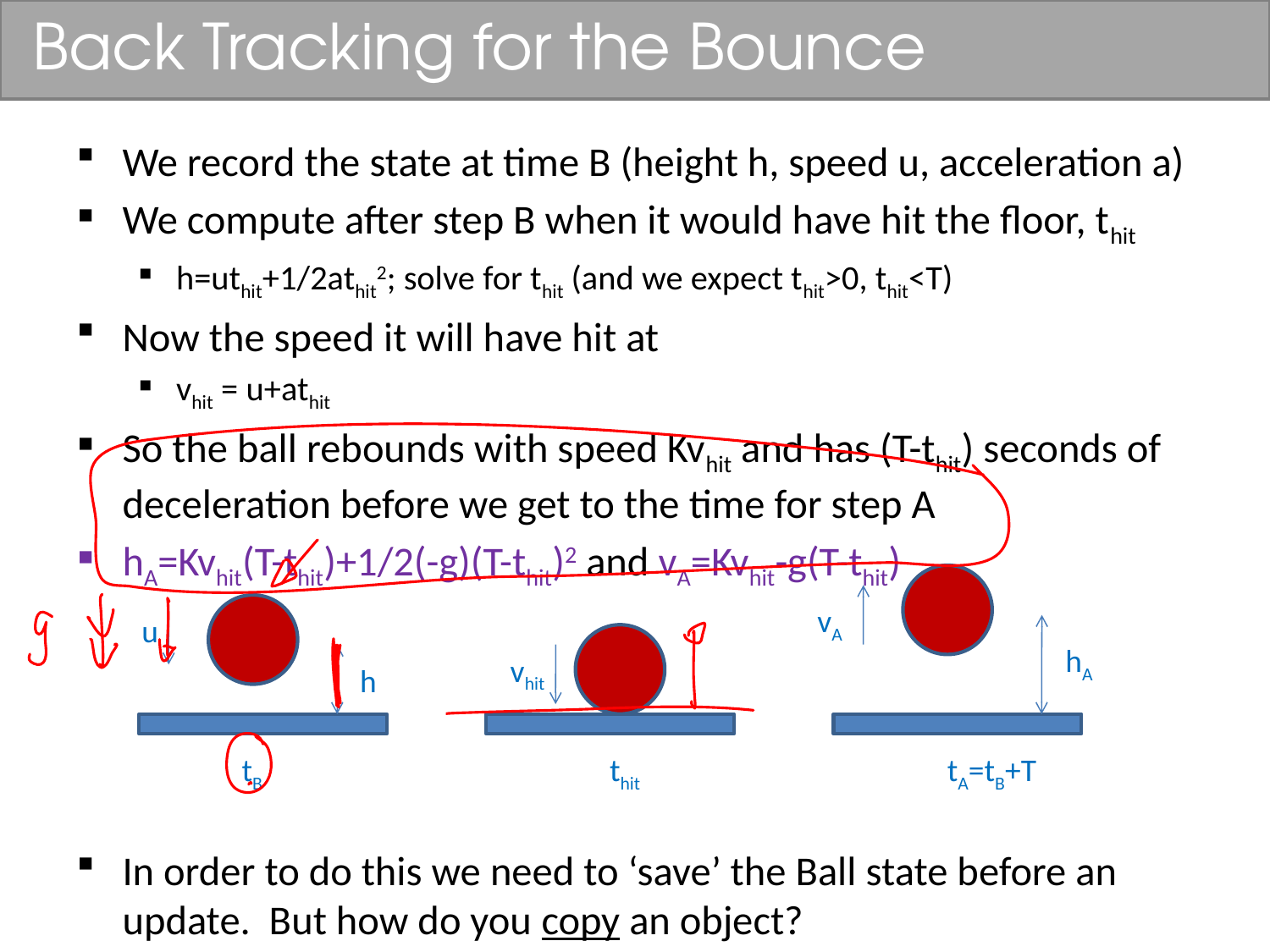

# Back Tracking for the Bounce
We record the state at time B (height h, speed u, acceleration a)
We compute after step B when it would have hit the floor, thit
h=uthit+1/2athit2; solve for thit (and we expect thit>0, thit<T)
Now the speed it will have hit at
vhit = u+athit
So the ball rebounds with speed Kvhit and has (T-thit) seconds of deceleration before we get to the time for step A
hA=Kvhit(T-thit)+1/2(-g)(T-thit)2 and vA=Kvhit-g(T-thit)
In order to do this we need to ‘save’ the Ball state before an update.  But how do you copy an object?

vA

u

hA
vhit
h
tB
thit
tA=tB+T